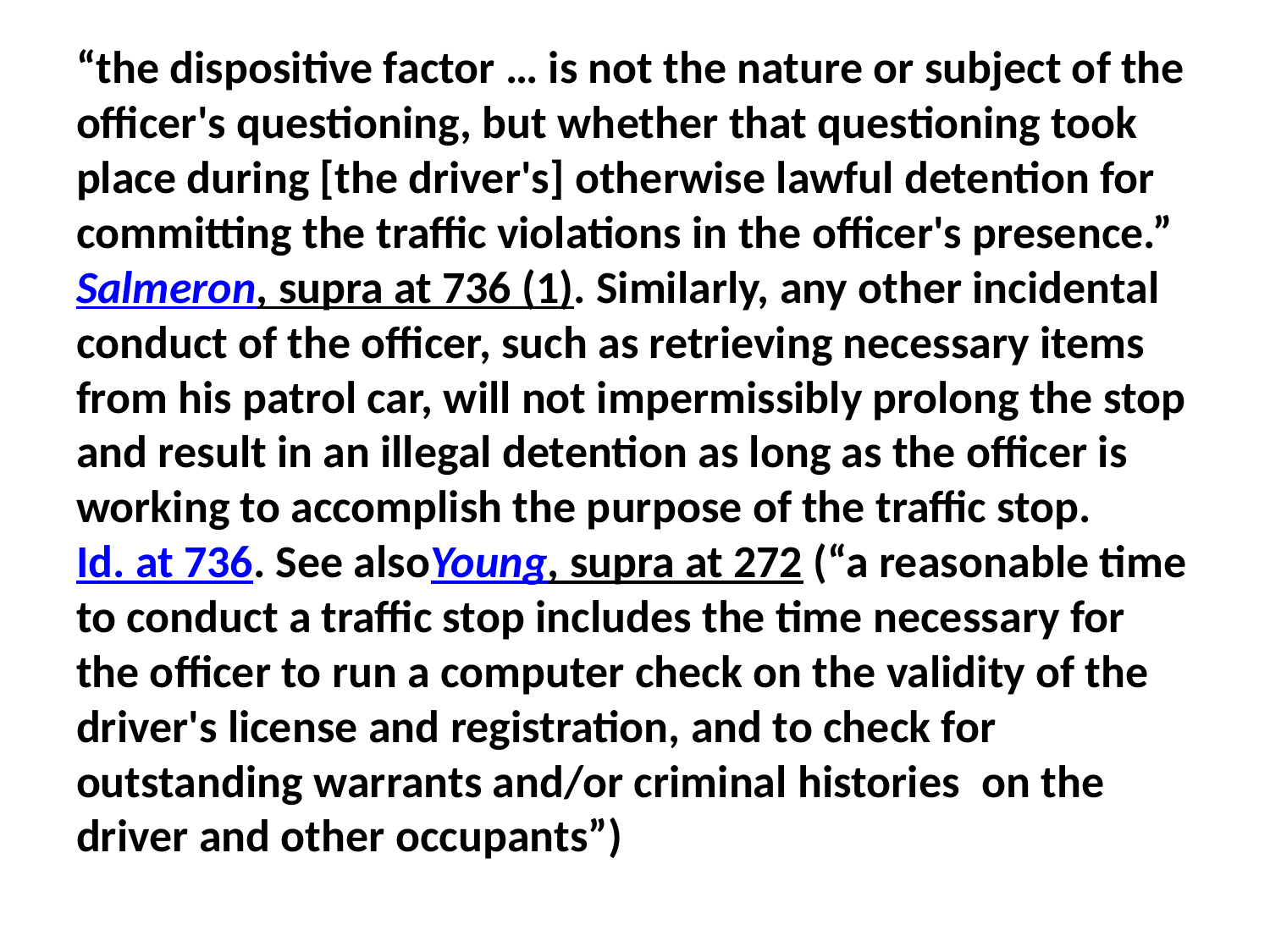

“the dispositive factor … is not the nature or subject of the officer's questioning, but whether that questioning took place during [the driver's] otherwise lawful detention for committing the traffic violations in the officer's presence.” Salmeron, supra at 736 (1). Similarly, any other incidental conduct of the officer, such as retrieving necessary items from his patrol car, will not impermissibly prolong the stop and result in an illegal detention as long as the officer is working to accomplish the purpose of the traffic stop. Id. at 736. See alsoYoung, supra at 272 (“a reasonable time to conduct a traffic stop includes the time necessary for the officer to run a computer check on the validity of the driver's license and registration, and to check for outstanding warrants and/or criminal histories  on the driver and other occupants”)

#